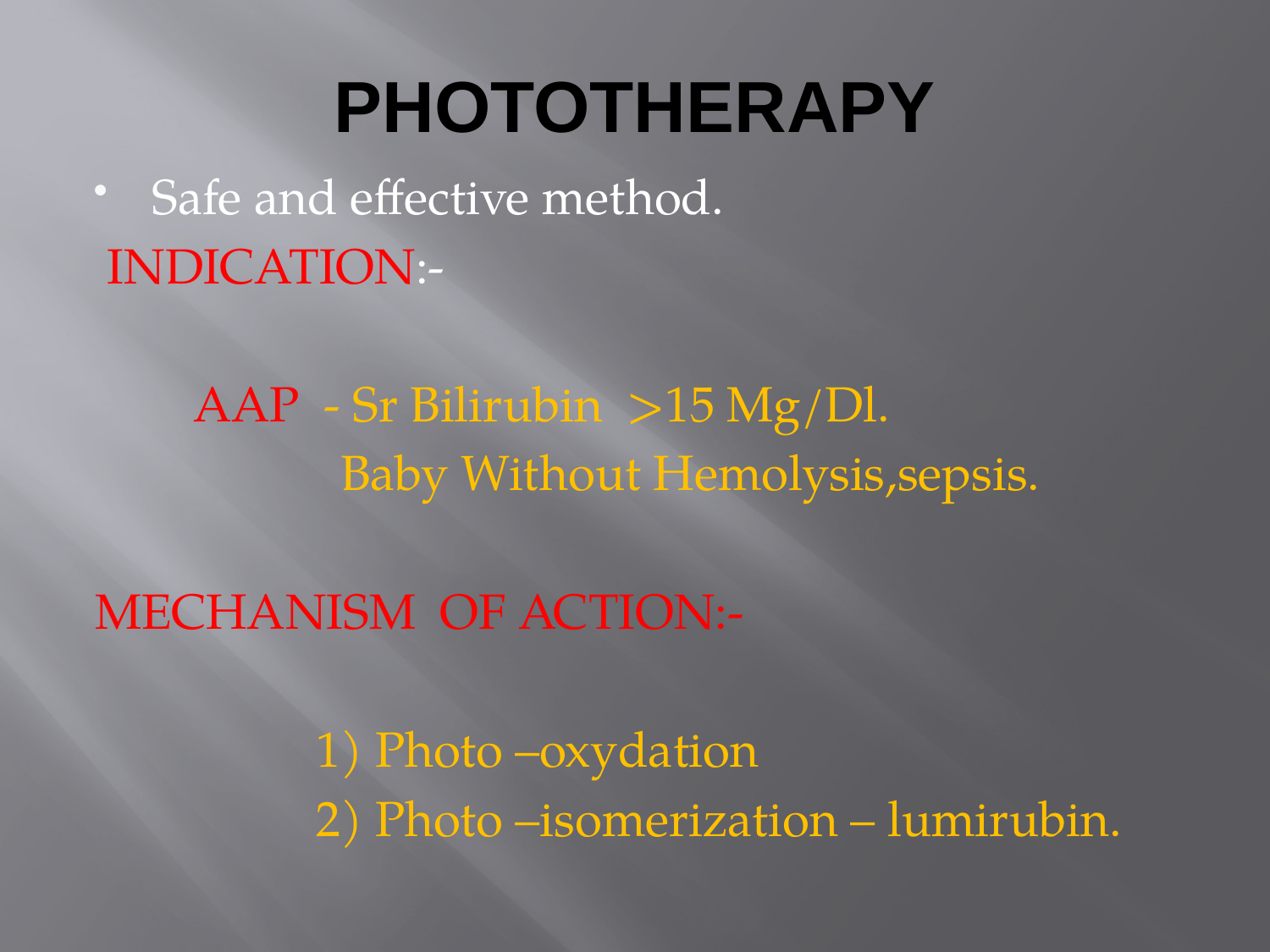

# PHOTOTHERAPY
Safe and effective method.
 INDICATION:-

        AAP  - Sr Bilirubin  >15 Mg/Dl.
                    Baby Without Hemolysis,sepsis.

MECHANISM  OF ACTION:-

                  1) Photo –oxydation
                  2) Photo –isomerization – lumirubin.